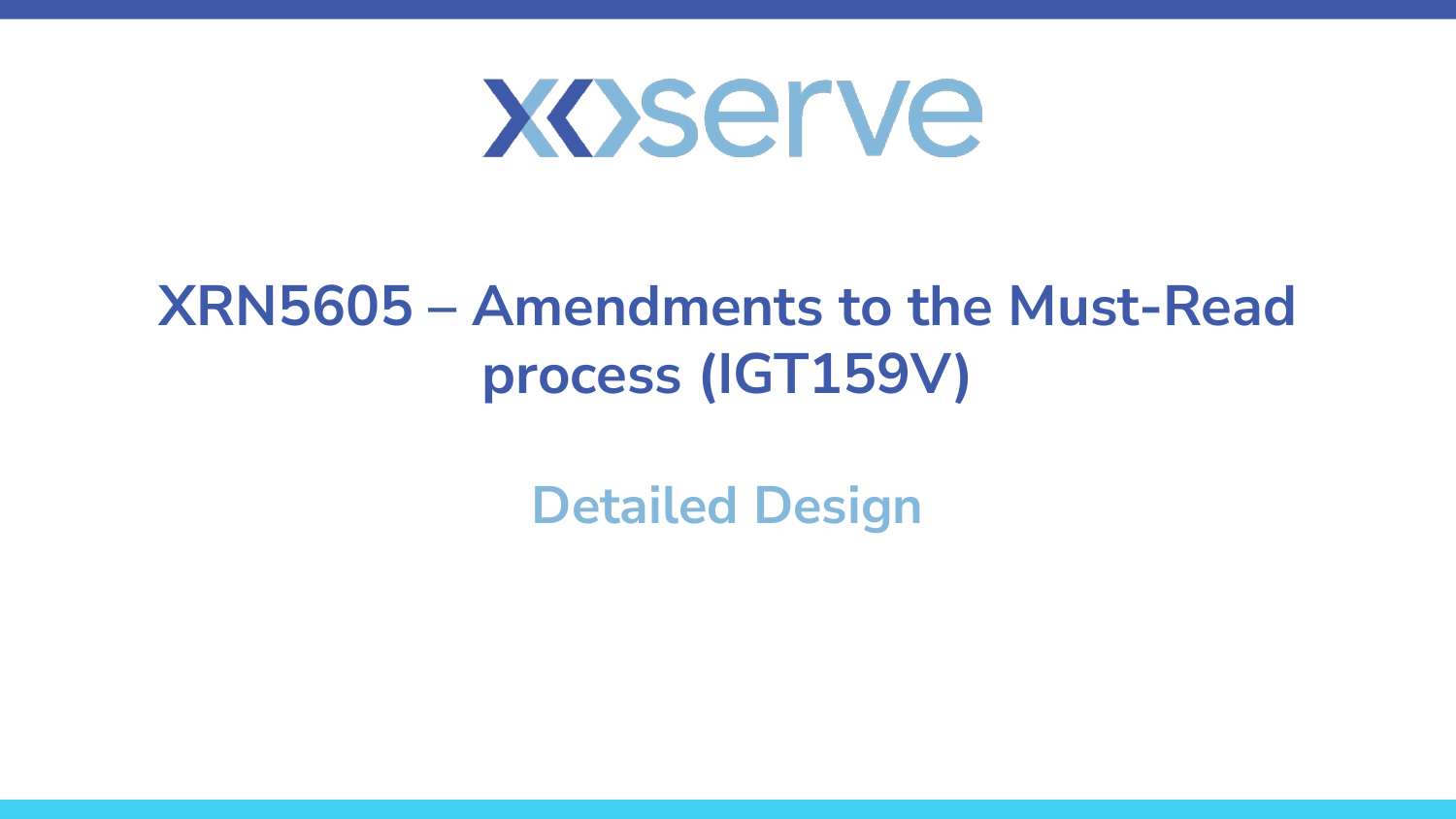

# XRN5605 – Amendments to the Must-Read process (IGT159V)
Detailed Design